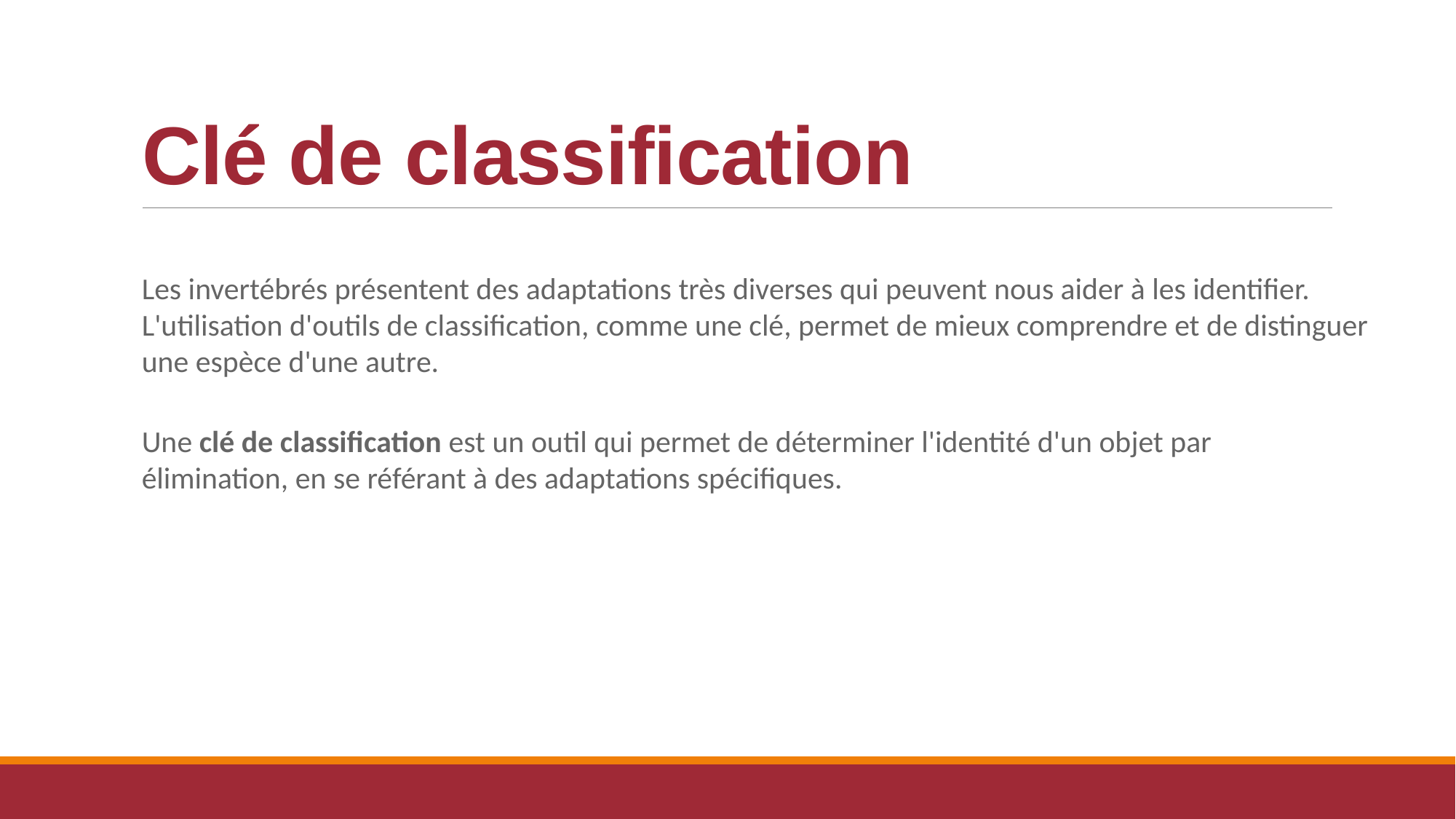

# Clé de classification
Les invertébrés présentent des adaptations très diverses qui peuvent nous aider à les identifier. L'utilisation d'outils de classification, comme une clé, permet de mieux comprendre et de distinguer une espèce d'une autre.
Une clé de classification est un outil qui permet de déterminer l'identité d'un objet par élimination, en se référant à des adaptations spécifiques.